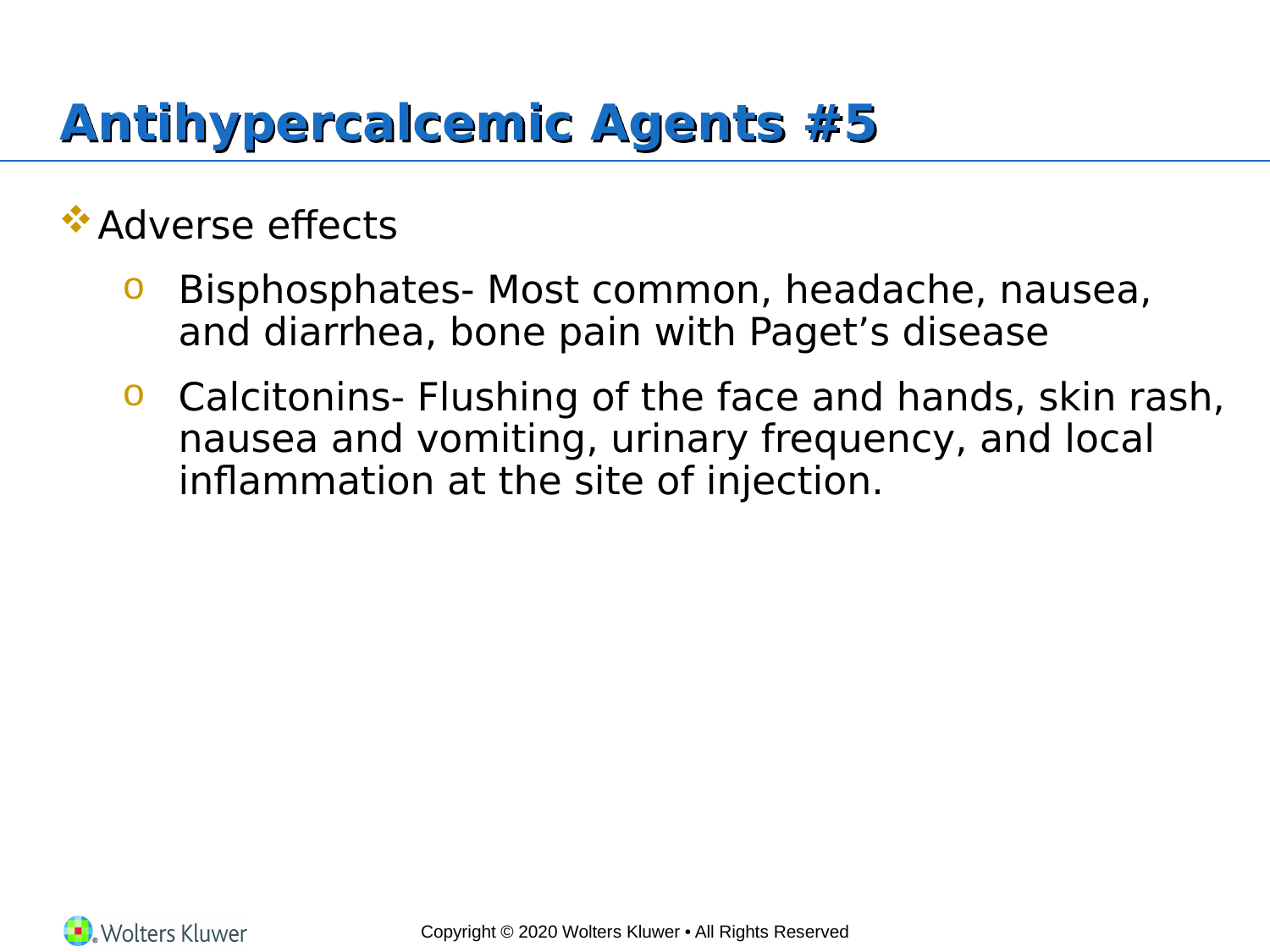

# Antihypercalcemic Agents #5
Adverse effects
Bisphosphates- Most common, headache, nausea, and diarrhea, bone pain with Paget’s disease
Calcitonins- Flushing of the face and hands, skin rash, nausea and vomiting, urinary frequency, and local inflammation at the site of injection.